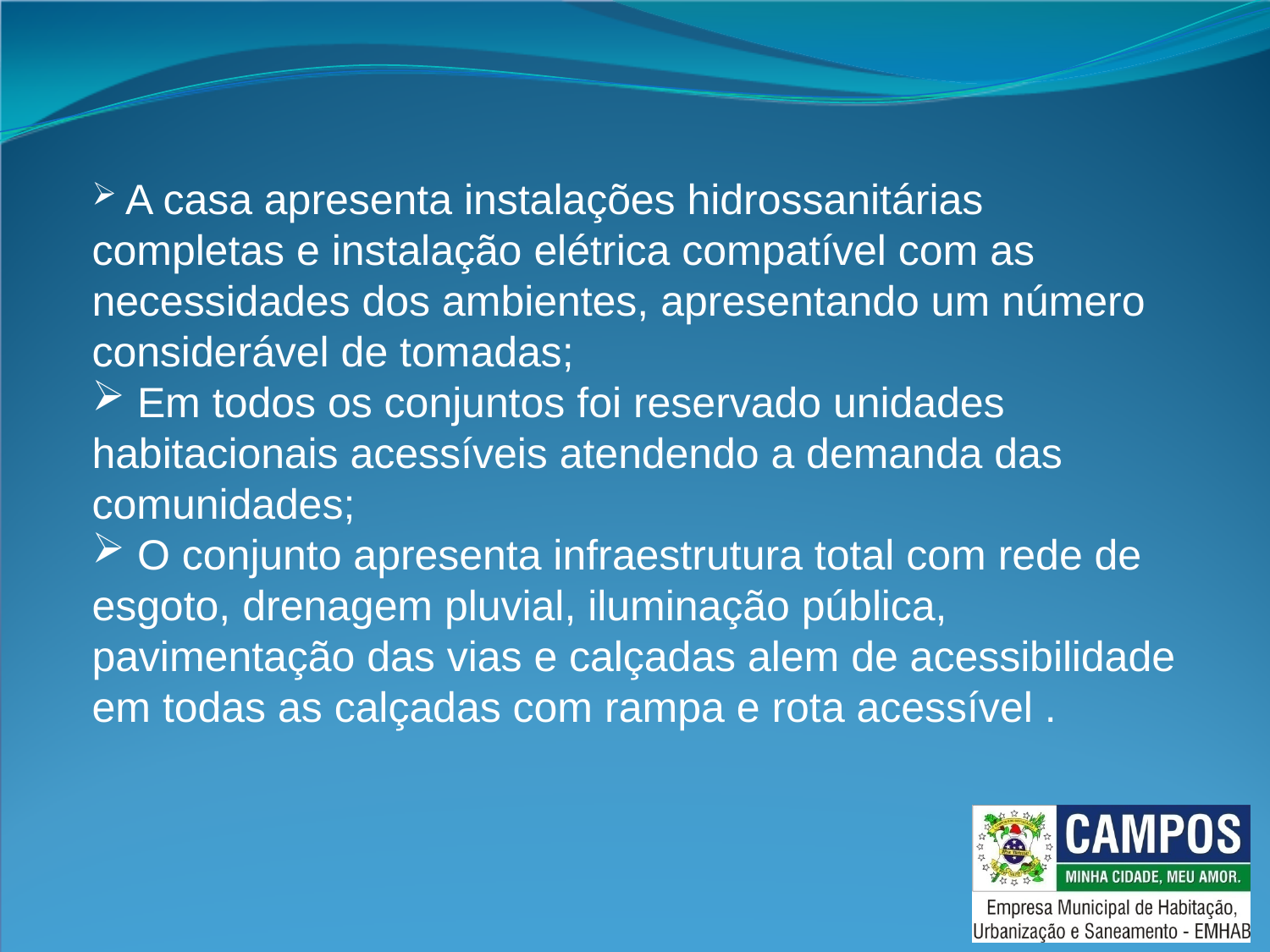

A casa apresenta instalações hidrossanitárias   completas e instalação elétrica compatível com as necessidades dos ambientes, apresentando um número considerável de tomadas;
 Em todos os conjuntos foi reservado unidades habitacionais acessíveis atendendo a demanda das comunidades;
 O conjunto apresenta infraestrutura total com rede de esgoto, drenagem pluvial, iluminação pública, pavimentação das vias e calçadas alem de acessibilidade em todas as calçadas com rampa e rota acessível .